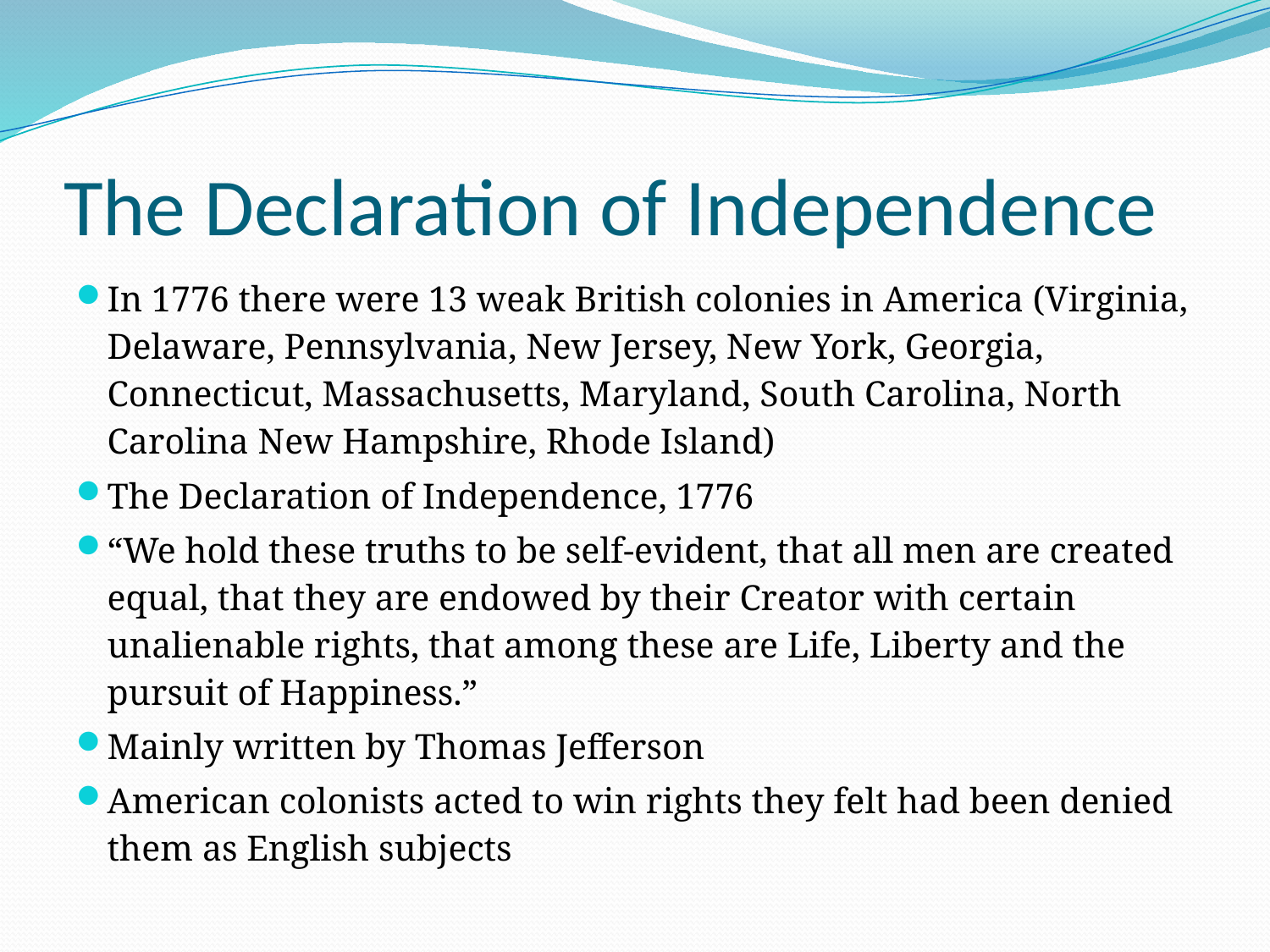

# The Declaration of Independence
In 1776 there were 13 weak British colonies in America (Virginia, Delaware, Pennsylvania, New Jersey, New York, Georgia, Connecticut, Massachusetts, Maryland, South Carolina, North Carolina New Hampshire, Rhode Island)
The Declaration of Independence, 1776
“We hold these truths to be self-evident, that all men are created equal, that they are endowed by their Creator with certain unalienable rights, that among these are Life, Liberty and the pursuit of Happiness.”
Mainly written by Thomas Jefferson
American colonists acted to win rights they felt had been denied them as English subjects